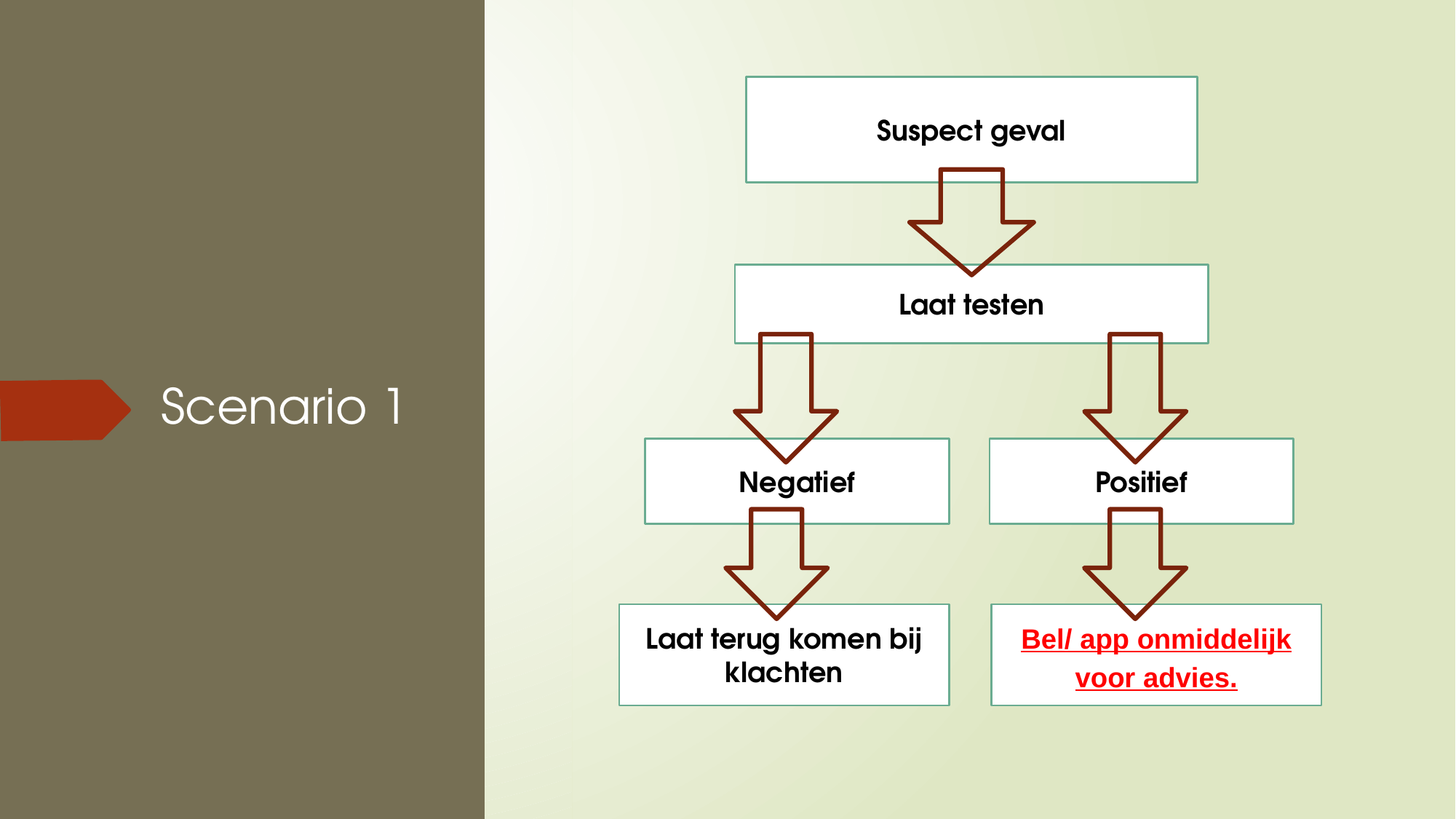

Suspect geval

Laat testen

Negatief
Positief

Laat terug komen bij klachten
Bel/ app onmiddelijk voor advies.

# Scenario 1